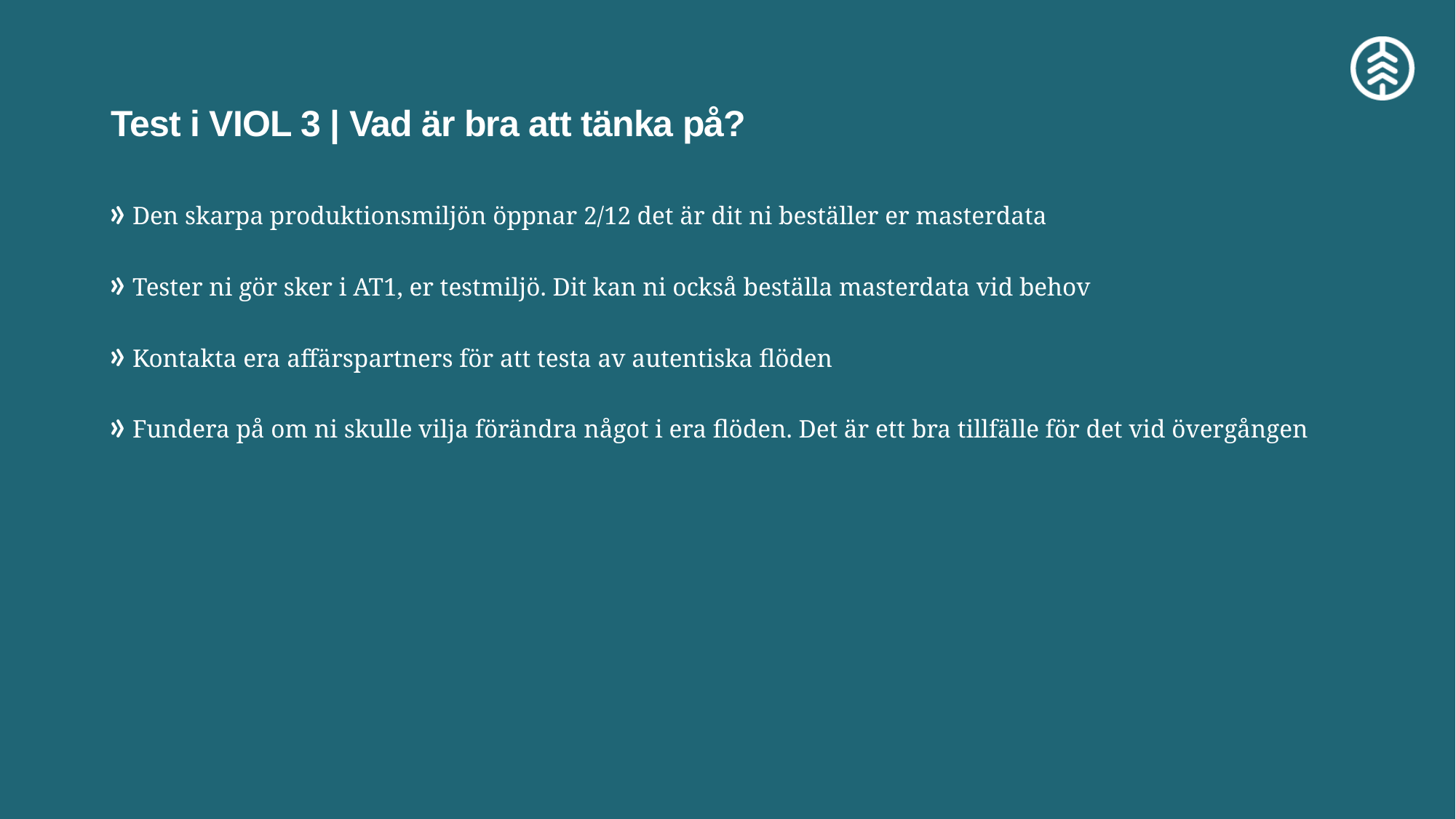

# Test i VIOL 3 | Vad är bra att tänka på?
Den skarpa produktionsmiljön öppnar 2/12 det är dit ni beställer er masterdata
Tester ni gör sker i AT1, er testmiljö. Dit kan ni också beställa masterdata vid behov
Kontakta era affärspartners för att testa av autentiska flöden
Fundera på om ni skulle vilja förändra något i era flöden. Det är ett bra tillfälle för det vid övergången